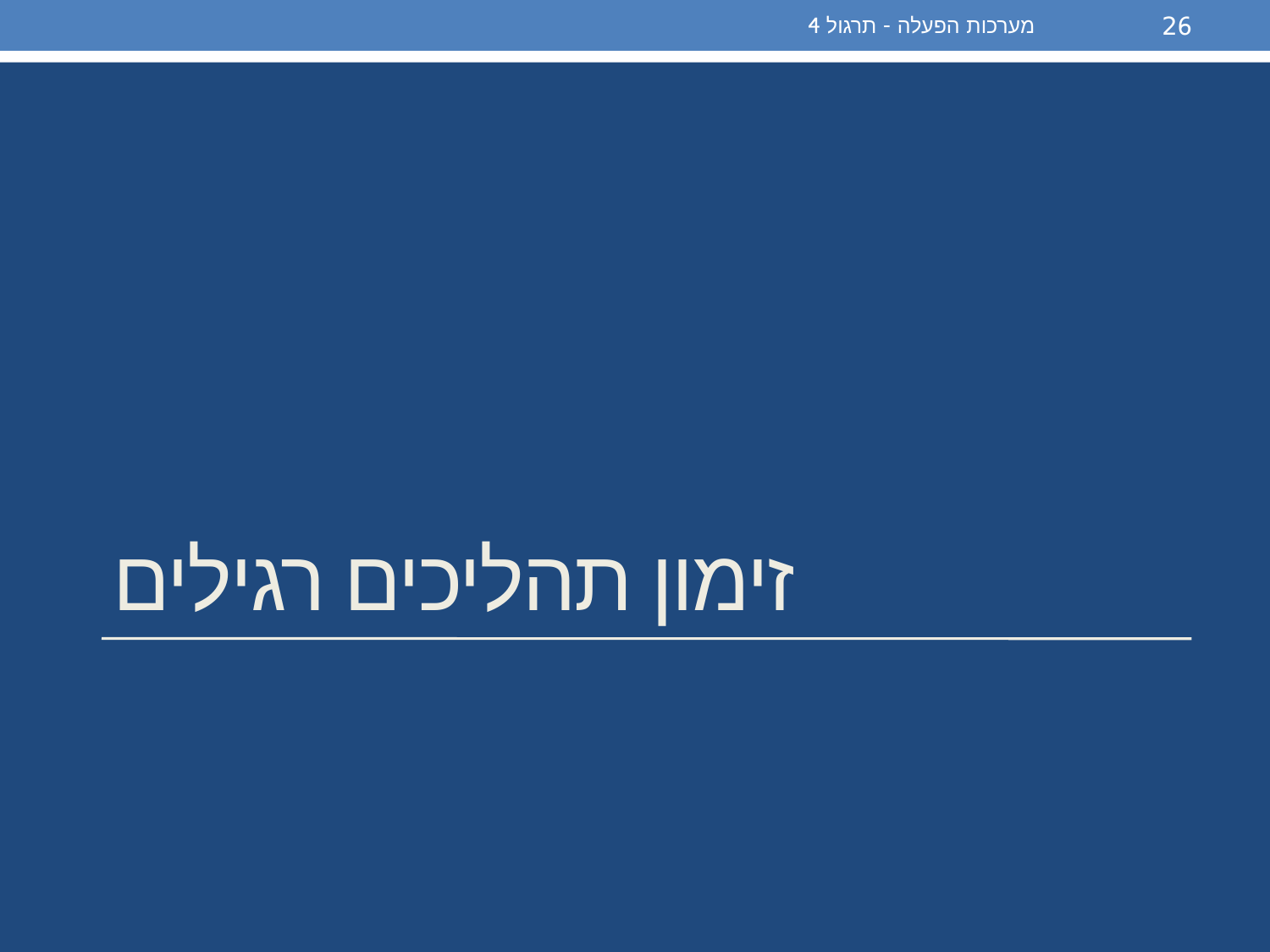

מערכות הפעלה - תרגול 4
26
# זימון תהליכים רגילים